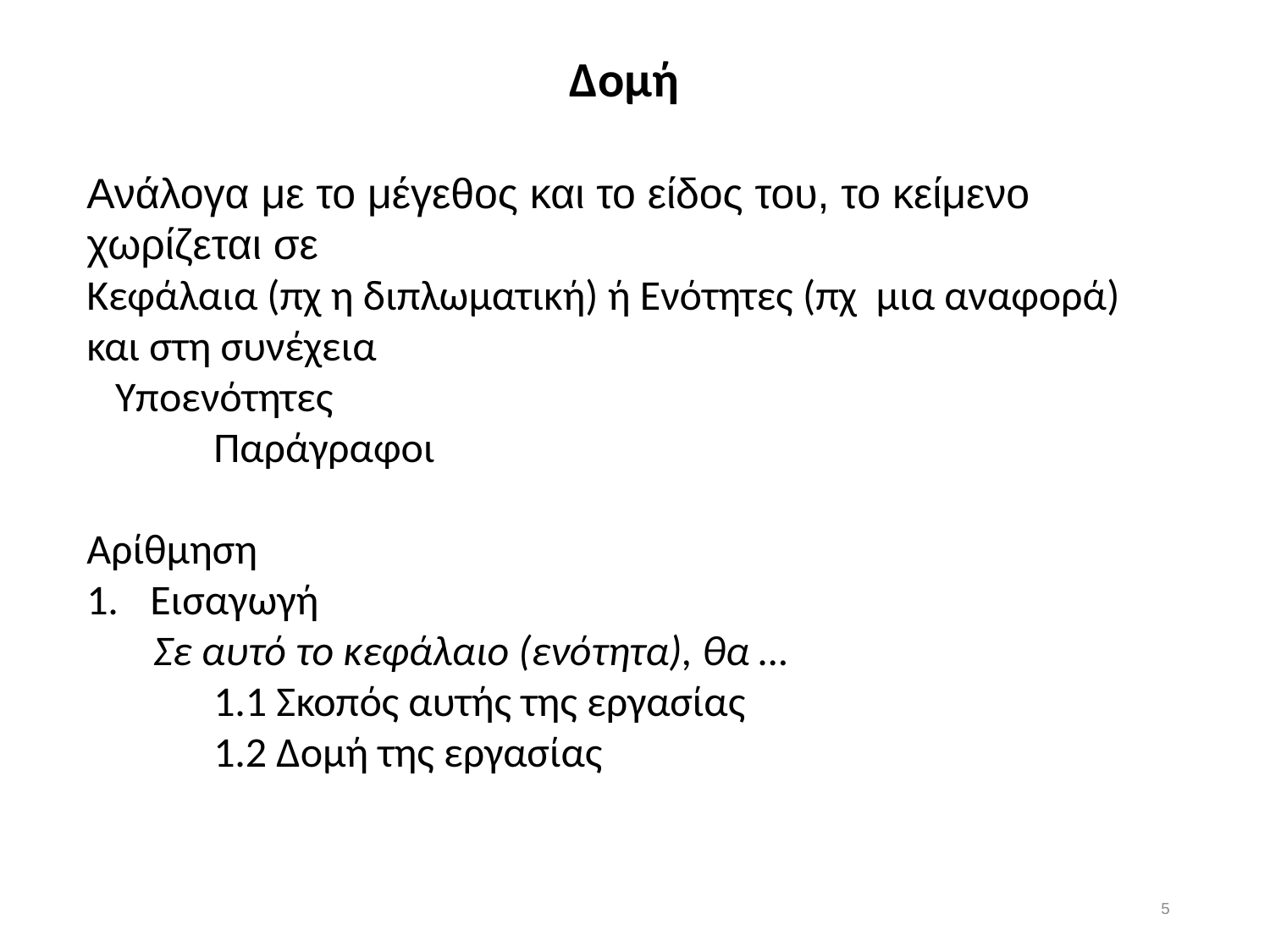

Δομή

Ανάλογα με το μέγεθος και το είδος του, το κείμενο χωρίζεται σε
Κεφάλαια (πχ η διπλωματική) ή Ενότητες (πχ  μια αναφορά) και στη συνέχεια
   Υποενότητες
    	Παράγραφοι

Αρίθμηση
Εισαγωγή
       Σε αυτό το κεφάλαιο (ενότητα), θα …
	1.1 Σκοπός αυτής της εργασίας
  	1.2 Δομή της εργασίας

5